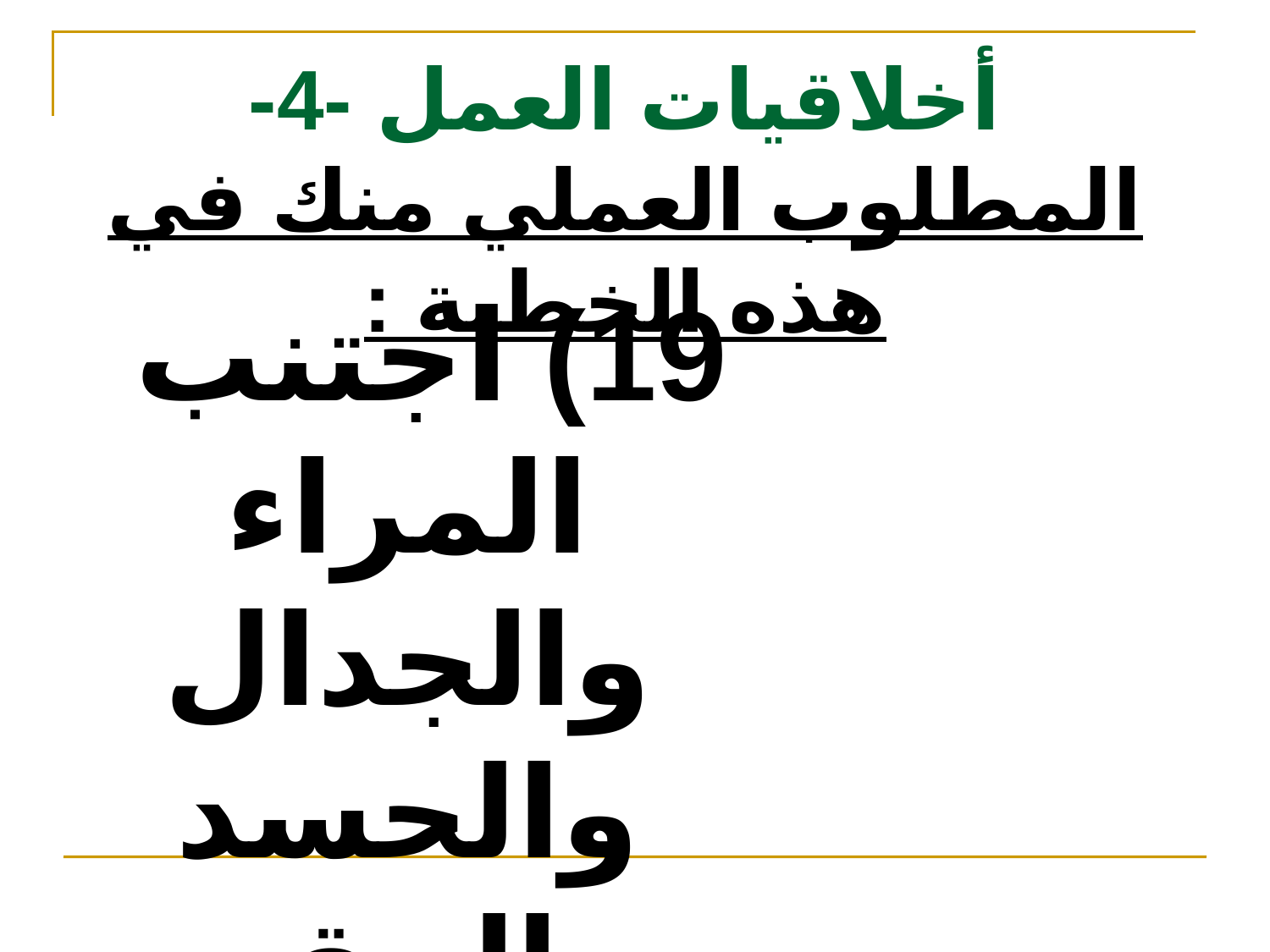

# أخلاقيات العمل -4- المطلوب العملي منك في هذه الخطبة :
19) اجتنب المراء والجدال والحسد والحقد